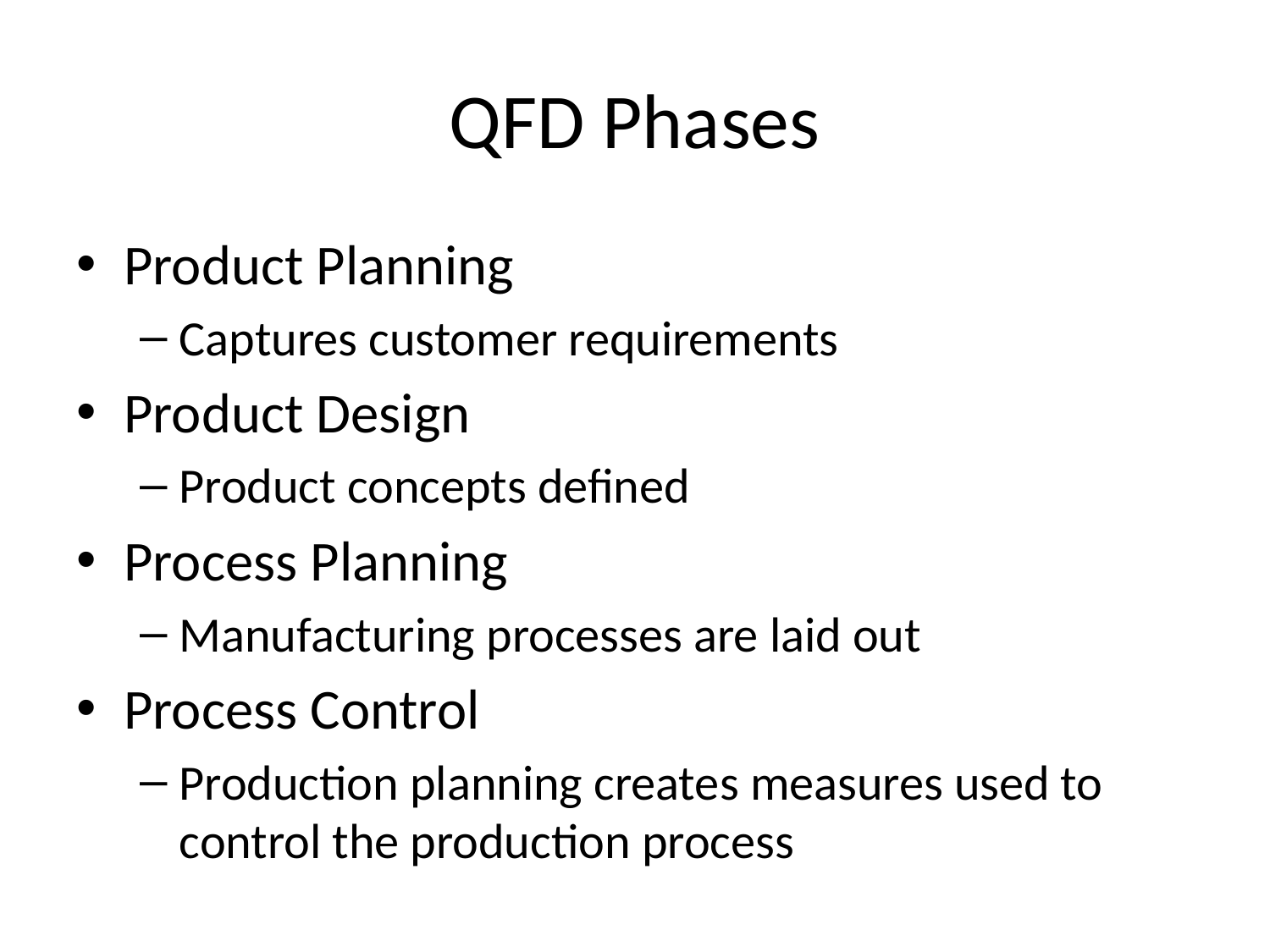

# QFD Phases
Product Planning
Captures customer requirements
Product Design
Product concepts defined
Process Planning
Manufacturing processes are laid out
Process Control
Production planning creates measures used to control the production process